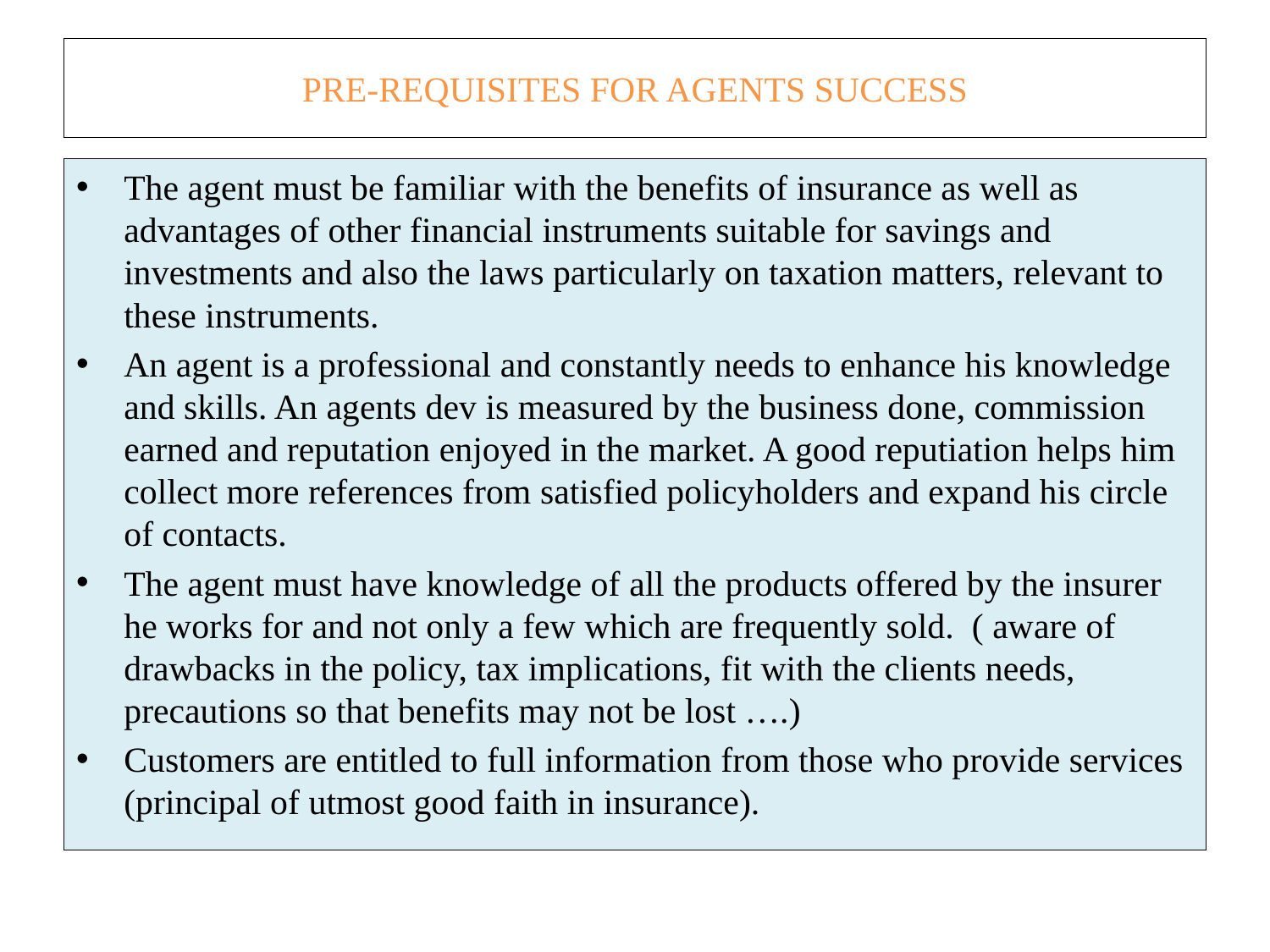

# PRE-REQUISITES FOR AGENTS SUCCESS
The agent must be familiar with the benefits of insurance as well as  advantages of other financial instruments suitable for savings and investments and also the laws particularly on taxation matters, relevant to these instruments.
An agent is a professional and constantly needs to enhance his knowledge and skills. An agents dev is measured by the business done, commission earned and reputation enjoyed in the market. A good reputiation helps him collect more references from satisfied policyholders and expand his circle of contacts.
The agent must have knowledge of all the products offered by the insurer he works for and not only a few which are frequently sold.  ( aware of drawbacks in the policy, tax implications, fit with the clients needs, precautions so that benefits may not be lost ….)
Customers are entitled to full information from those who provide services (principal of utmost good faith in insurance).